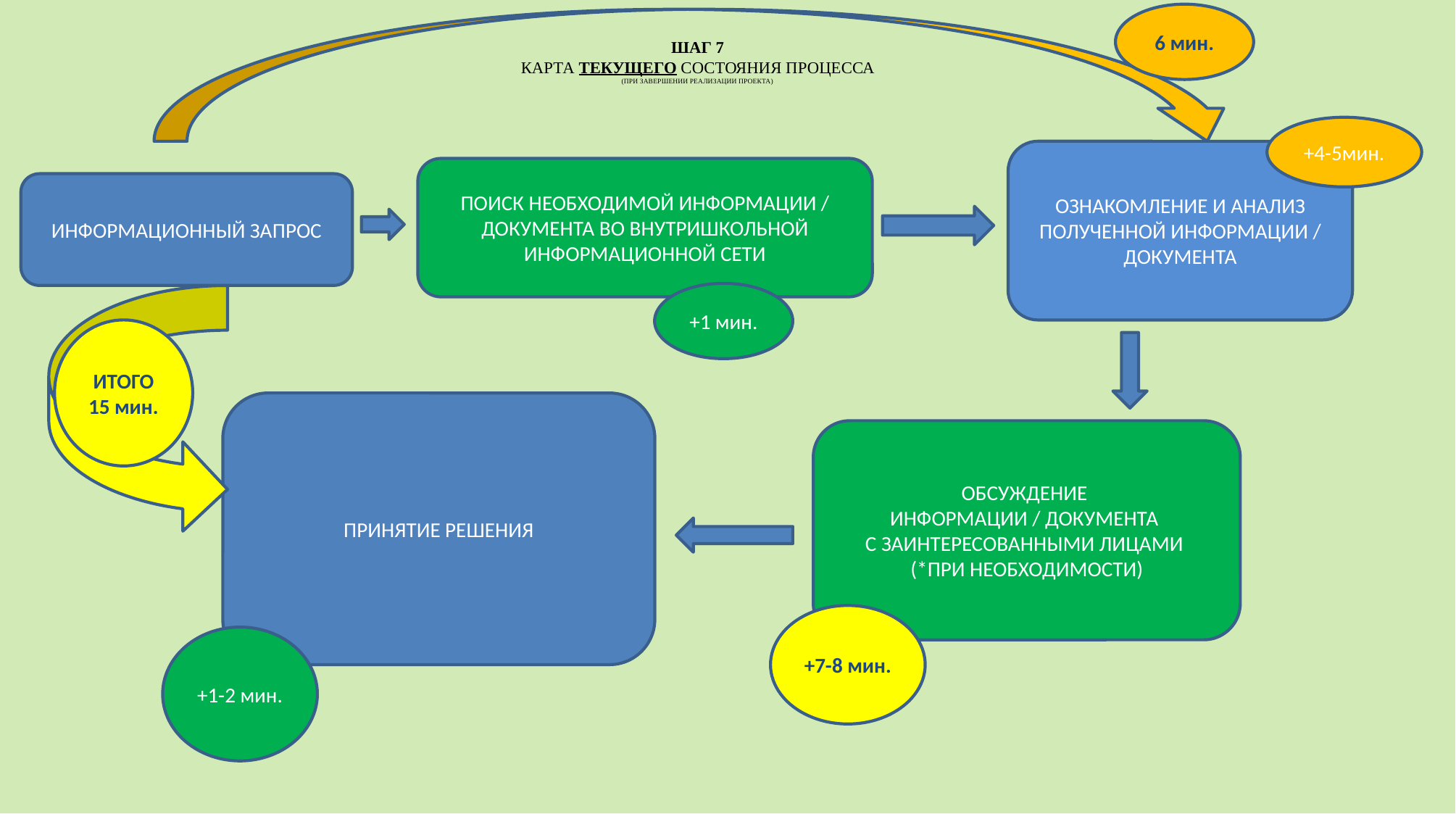

6 мин.
# ШАГ 7 КАРТА ТЕКУЩЕГО СОСТОЯНИЯ ПРОЦЕССА (ПРИ ЗАВЕРШЕНИИ РЕАЛИЗАЦИИ ПРОЕКТА)

+4-5мин.
ОЗНАКОМЛЕНИЕ И АНАЛИЗ ПОЛУЧЕННОЙ ИНФОРМАЦИИ / ДОКУМЕНТА
ПОИСК НЕОБХОДИМОЙ ИНФОРМАЦИИ / ДОКУМЕНТА ВО ВНУТРИШКОЛЬНОЙ ИНФОРМАЦИОННОЙ СЕТИ
ИНФОРМАЦИОННЫЙ ЗАПРОС

+1 мин.

ИТОГО 15 мин.

ПРИНЯТИЕ РЕШЕНИЯ
ОБСУЖДЕНИЕ
ИНФОРМАЦИИ / ДОКУМЕНТА
С ЗАИНТЕРЕСОВАННЫМИ ЛИЦАМИ
(*ПРИ НЕОБХОДИМОСТИ)

+7-8 мин.
+1-2 мин.